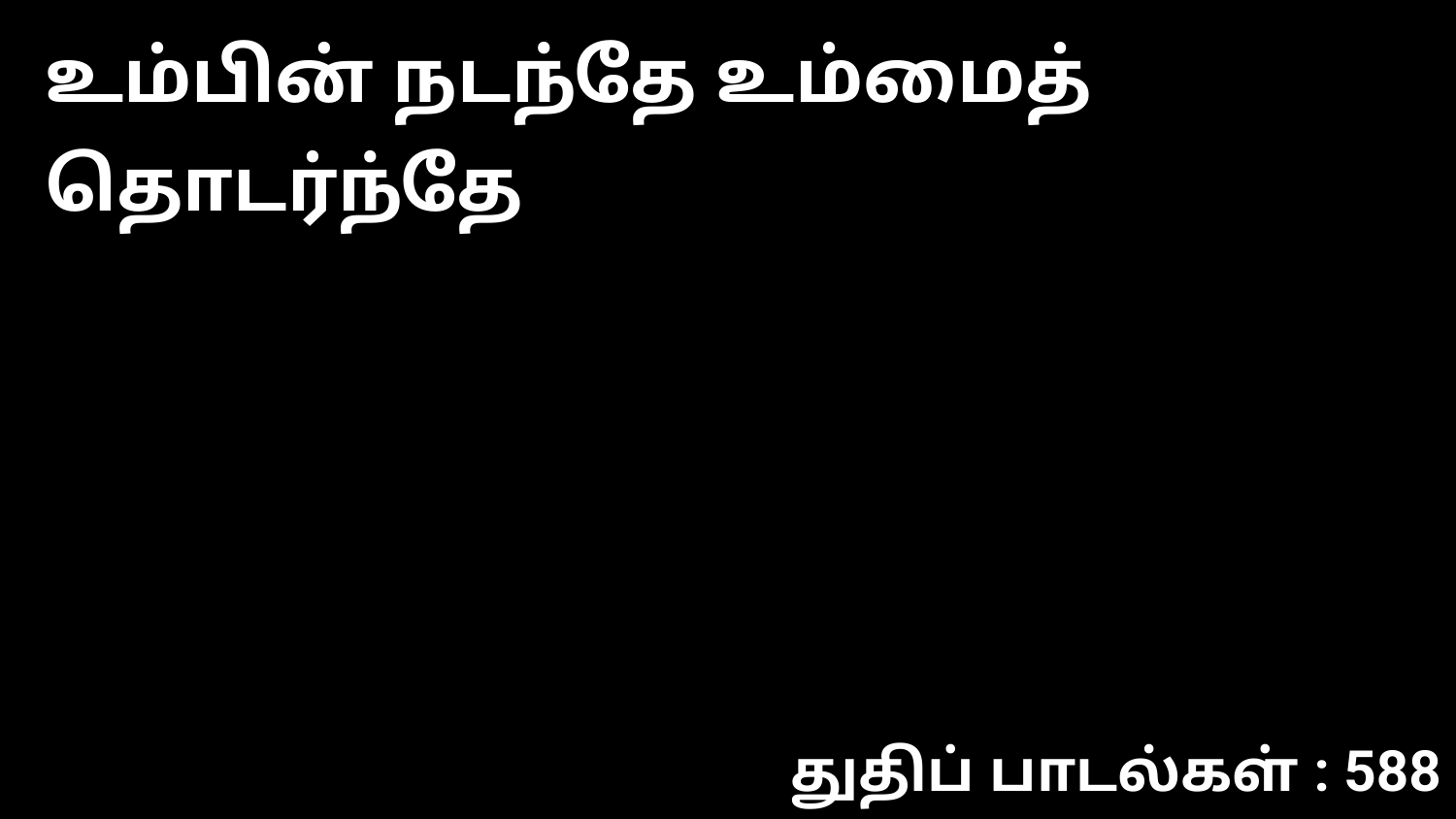

உம்பின் நடந்தே உம்மைத் தொடர்ந்தே
துதிப் பாடல்கள் : 588